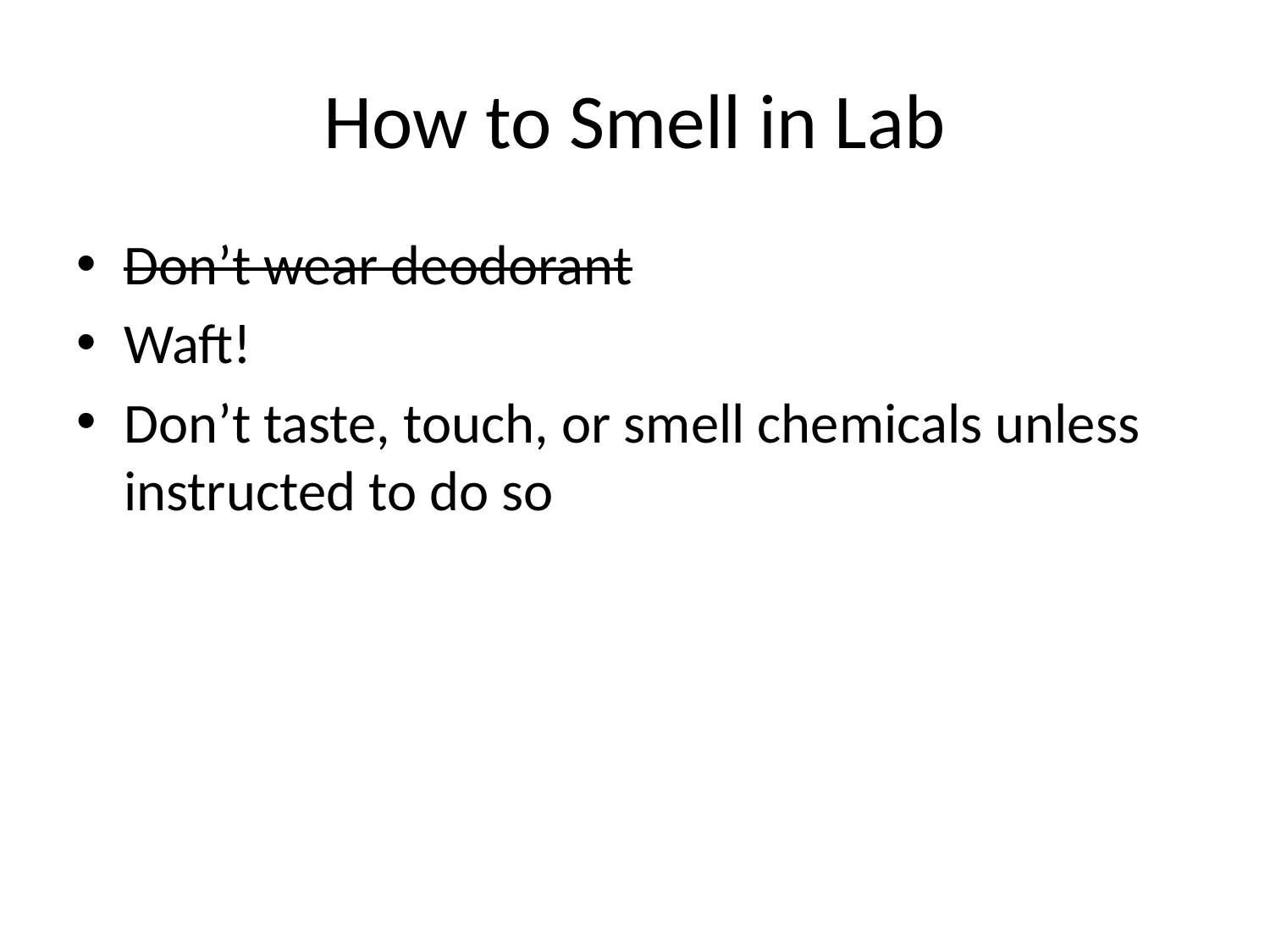

# How to Smell in Lab
Don’t wear deodorant
Waft!
Don’t taste, touch, or smell chemicals unless instructed to do so